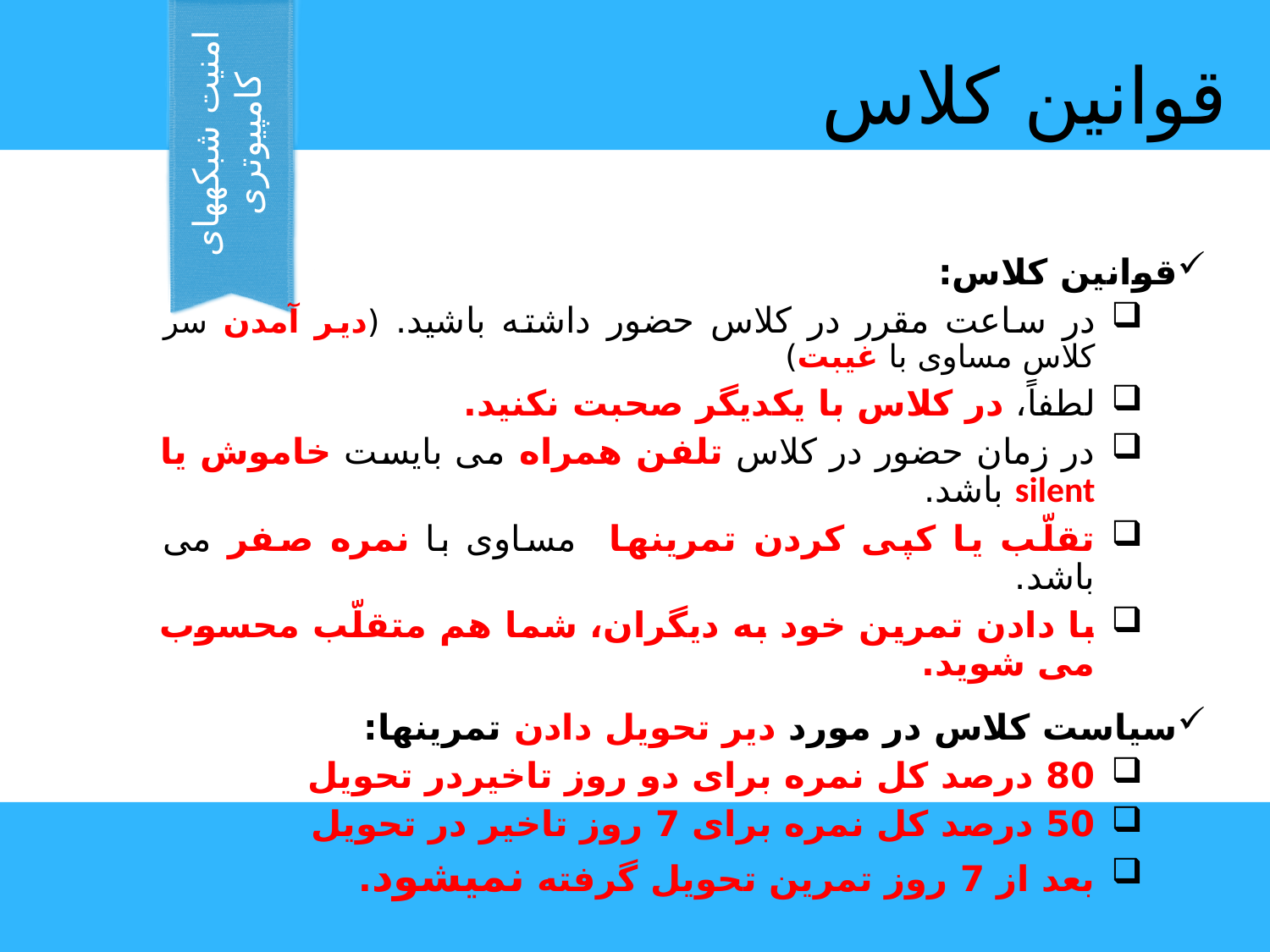

# قوانین کلاس
امنیت شبکه‎های کامپیوتری
قوانین کلاس:
در ساعت مقرر در کلاس حضور داشته باشید. (دیر آمدن سر کلاس مساوی با غیبت)
لطفاً، در کلاس با یکدیگر صحبت نکنید.
در زمان حضور در کلاس تلفن همراه می بایست خاموش یا silent باشد.
تقلّب یا کپی کردن تمرین‎ها  مساوی با نمره صفر می باشد.
با دادن تمرین خود به دیگران، شما هم متقلّب محسوب می شوید.
سیاست کلاس در مورد دیر تحویل دادن تمرین‎ها:
80 درصد کل نمره برای دو روز تاخیردر تحویل
50 درصد کل نمره برای 7 روز تاخیر در تحویل
بعد از 7 روز تمرین تحویل گرفته نمی‎شود.